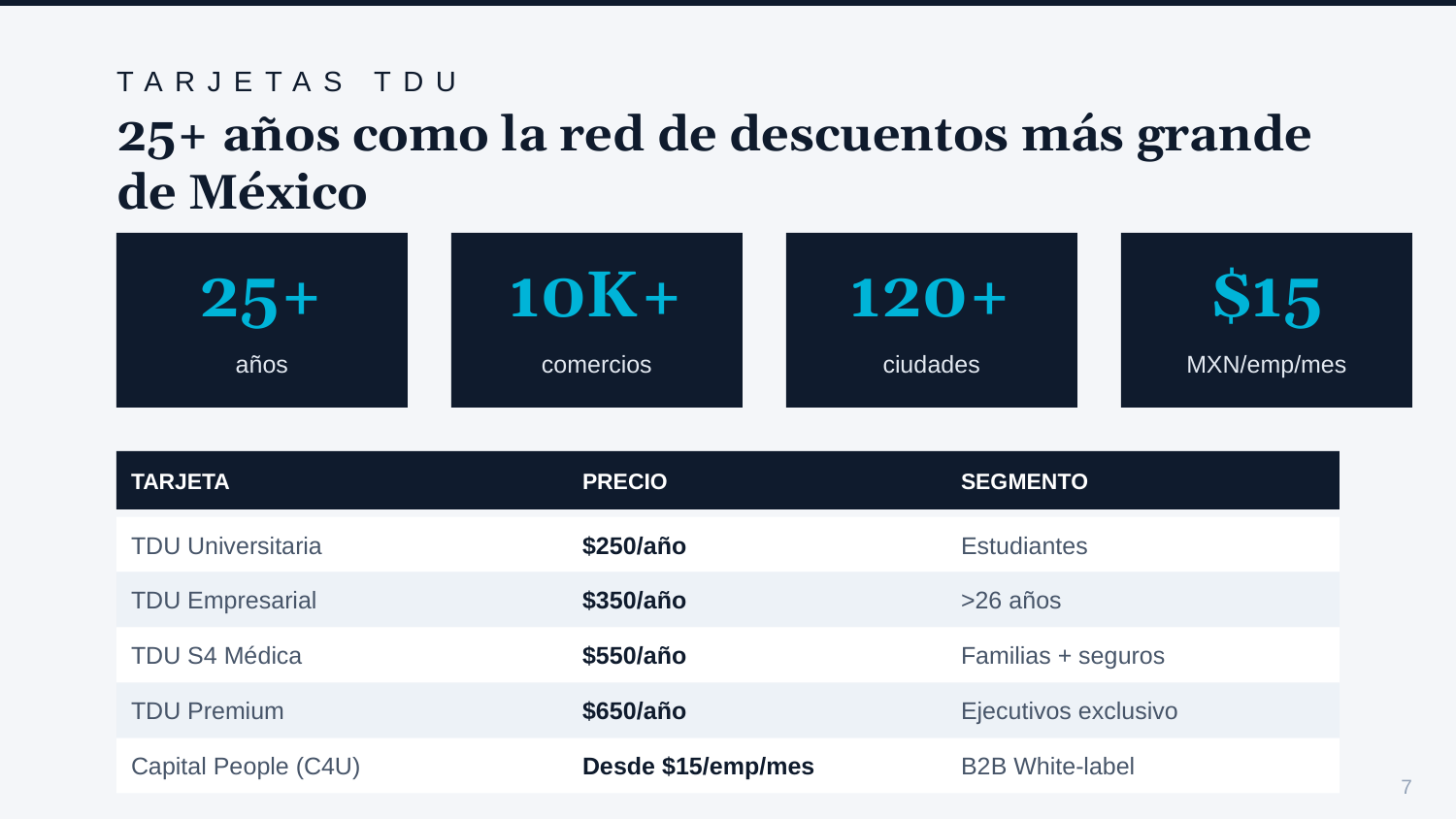

TARJETAS TDU
25+ años como la red de descuentos más grande de México

25+
10K+
120+
$15
años
comercios
ciudades
MXN/emp/mes

TARJETA
PRECIO
SEGMENTO

TDU Universitaria
$250/año
Estudiantes

TDU Empresarial
$350/año
>26 años

TDU S4 Médica
$550/año
Familias + seguros

TDU Premium
$650/año
Ejecutivos exclusivo

Capital People (C4U)
Desde $15/emp/mes
B2B White-label
7